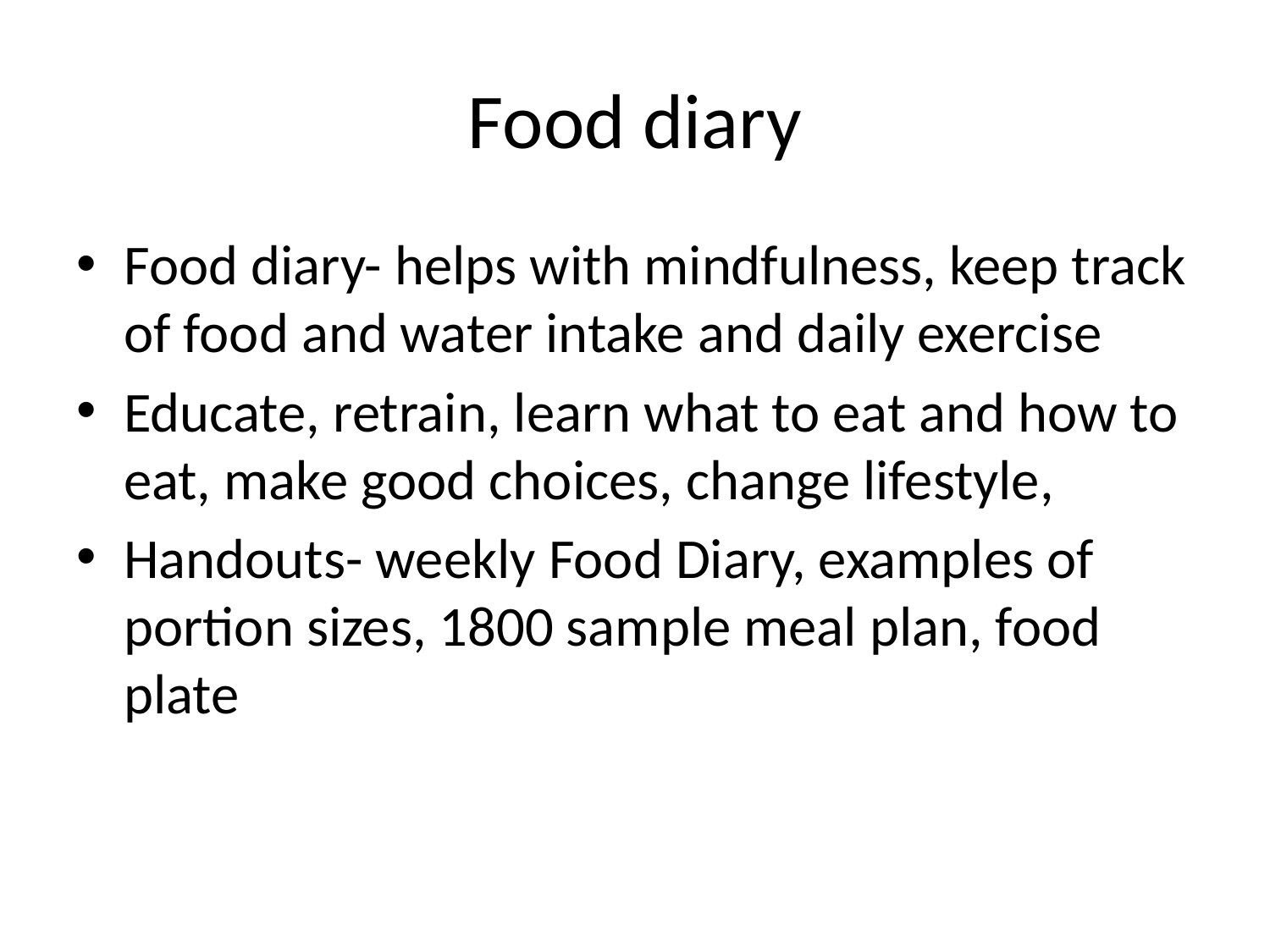

# Food diary
Food diary- helps with mindfulness, keep track of food and water intake and daily exercise
Educate, retrain, learn what to eat and how to eat, make good choices, change lifestyle,
Handouts- weekly Food Diary, examples of portion sizes, 1800 sample meal plan, food plate